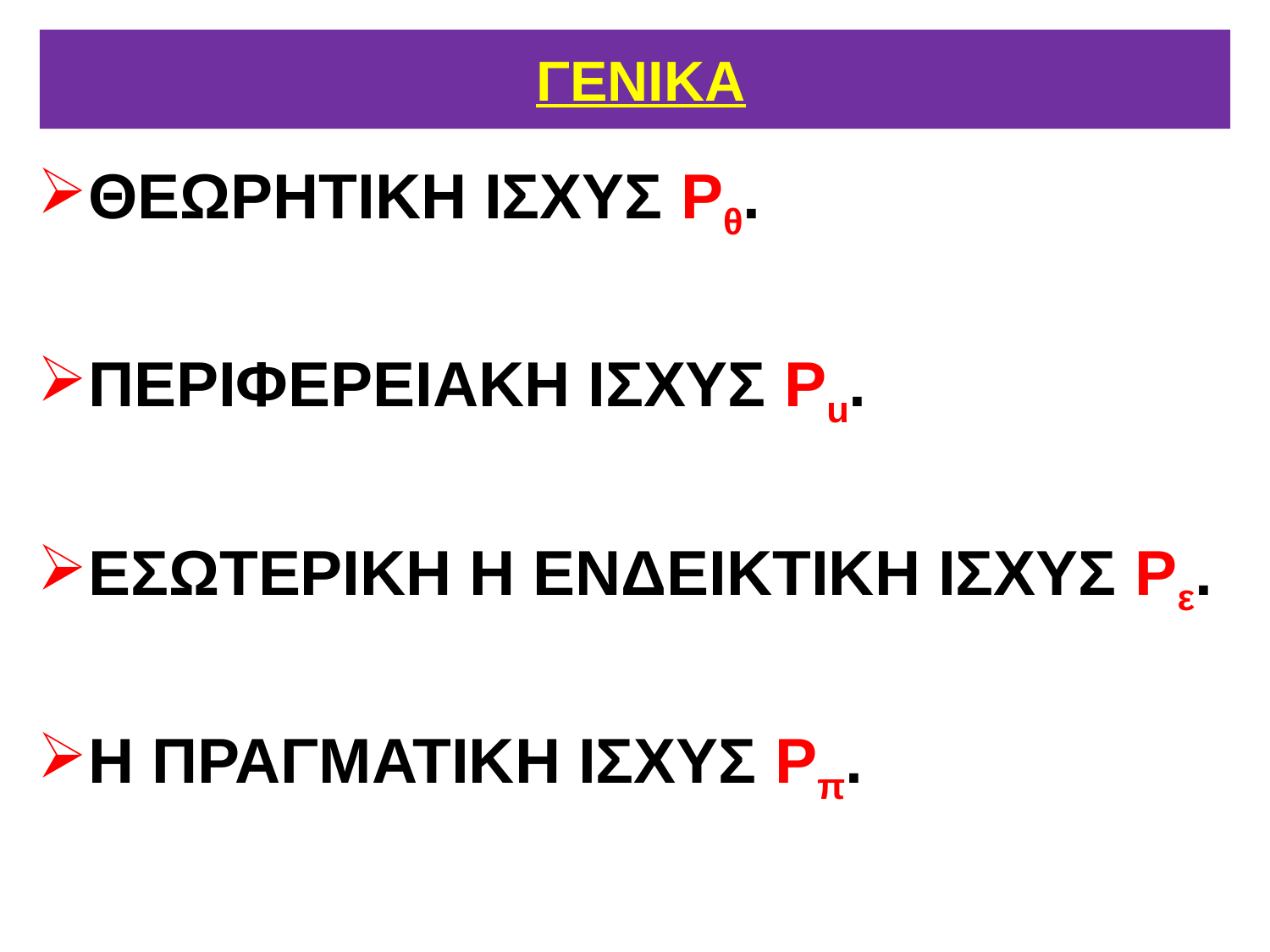

# ΓΕΝΙΚΑ
ΘΕΩΡΗΤΙΚΗ ΙΣΧΥΣ Ρθ.

ΠΕΡΙΦΕΡΕΙΑΚΗ ΙΣΧΥΣ Ρu.

ΕΣΩΤΕΡΙΚΗ Η ΕΝΔΕΙΚΤΙΚΗ ΙΣΧΥΣ Ρε.

Η ΠΡΑΓΜΑΤΙΚΗ ΙΣΧΥΣ Ρπ.